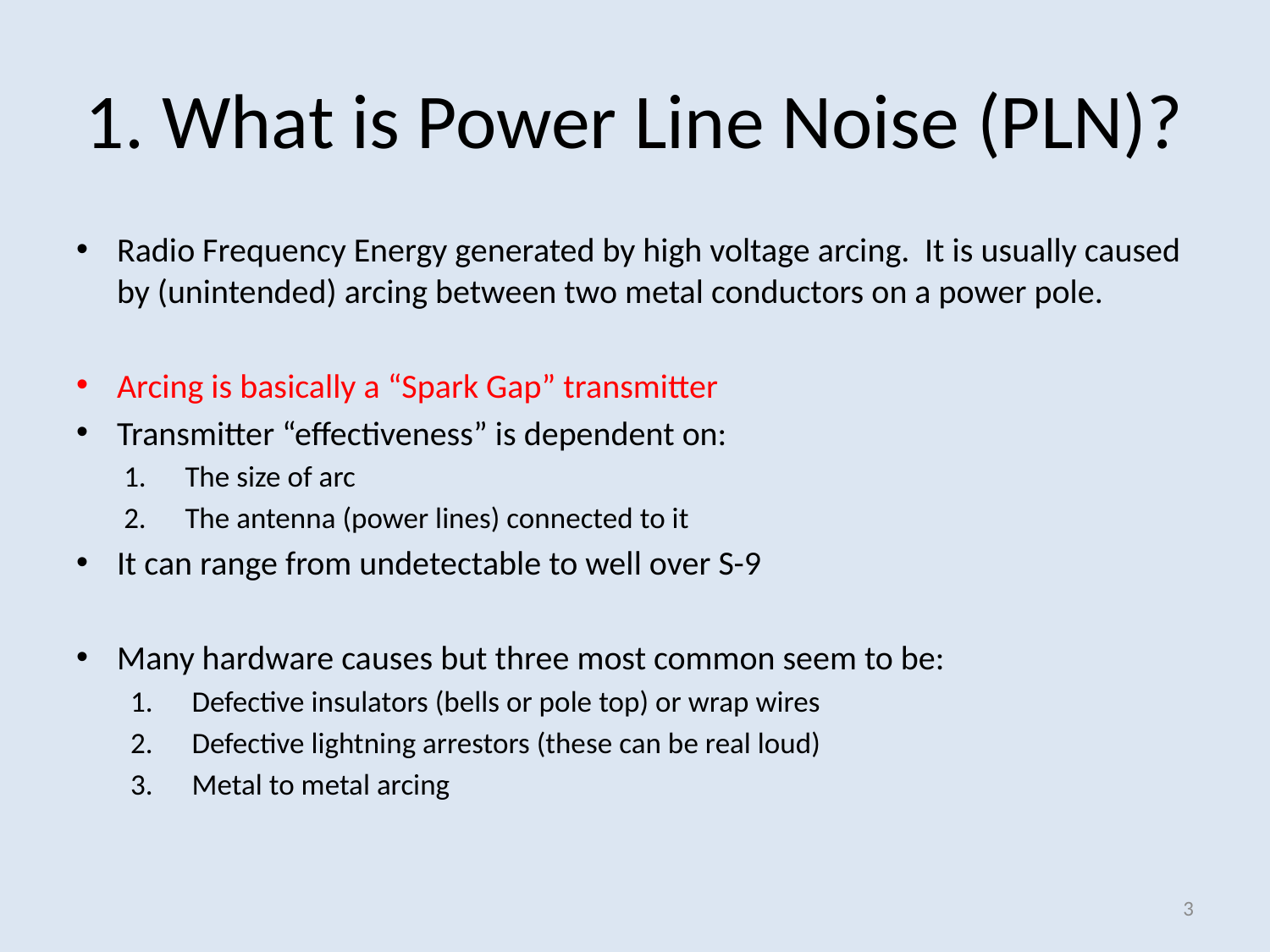

# 1. What is Power Line Noise (PLN)?
Radio Frequency Energy generated by high voltage arcing.  It is usually caused by (unintended) arcing between two metal conductors on a power pole.

Arcing is basically a “Spark Gap” transmitter
Transmitter “effectiveness” is dependent on:
The size of arc
The antenna (power lines) connected to it
It can range from undetectable to well over S-9

Many hardware causes but three most common seem to be:
Defective insulators (bells or pole top) or wrap wires
Defective lightning arrestors (these can be real loud)
Metal to metal arcing
3